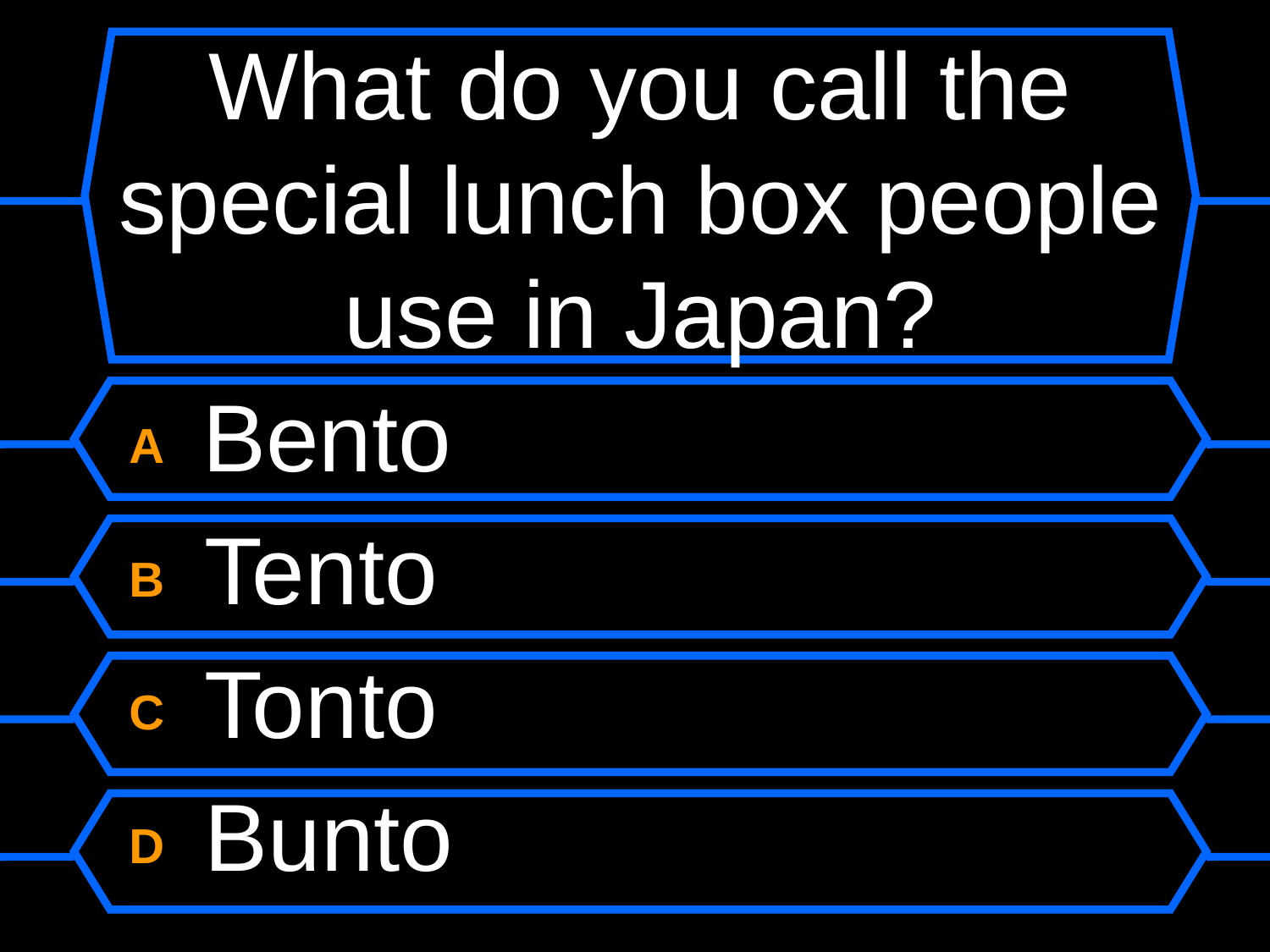

# What do you call the special lunch box people use in Japan?

A  Bento
B  Tento
C  Tonto
D  Bunto